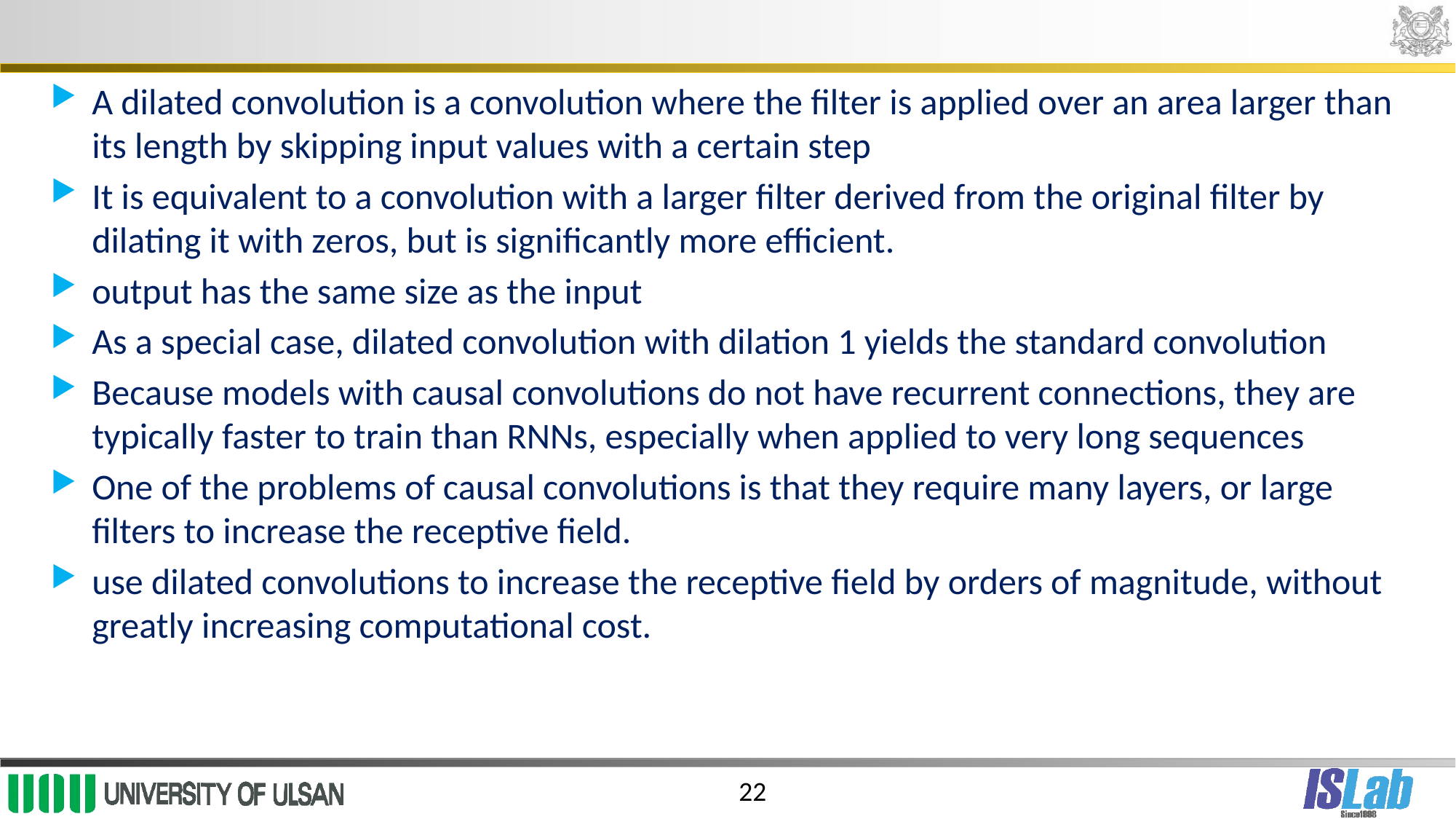

#
A dilated convolution is a convolution where the filter is applied over an area larger than its length by skipping input values with a certain step
It is equivalent to a convolution with a larger filter derived from the original filter by dilating it with zeros, but is significantly more efficient.
output has the same size as the input
As a special case, dilated convolution with dilation 1 yields the standard convolution
Because models with causal convolutions do not have recurrent connections, they are typically faster to train than RNNs, especially when applied to very long sequences
One of the problems of causal convolutions is that they require many layers, or large filters to increase the receptive field.
use dilated convolutions to increase the receptive field by orders of magnitude, without greatly increasing computational cost.

22